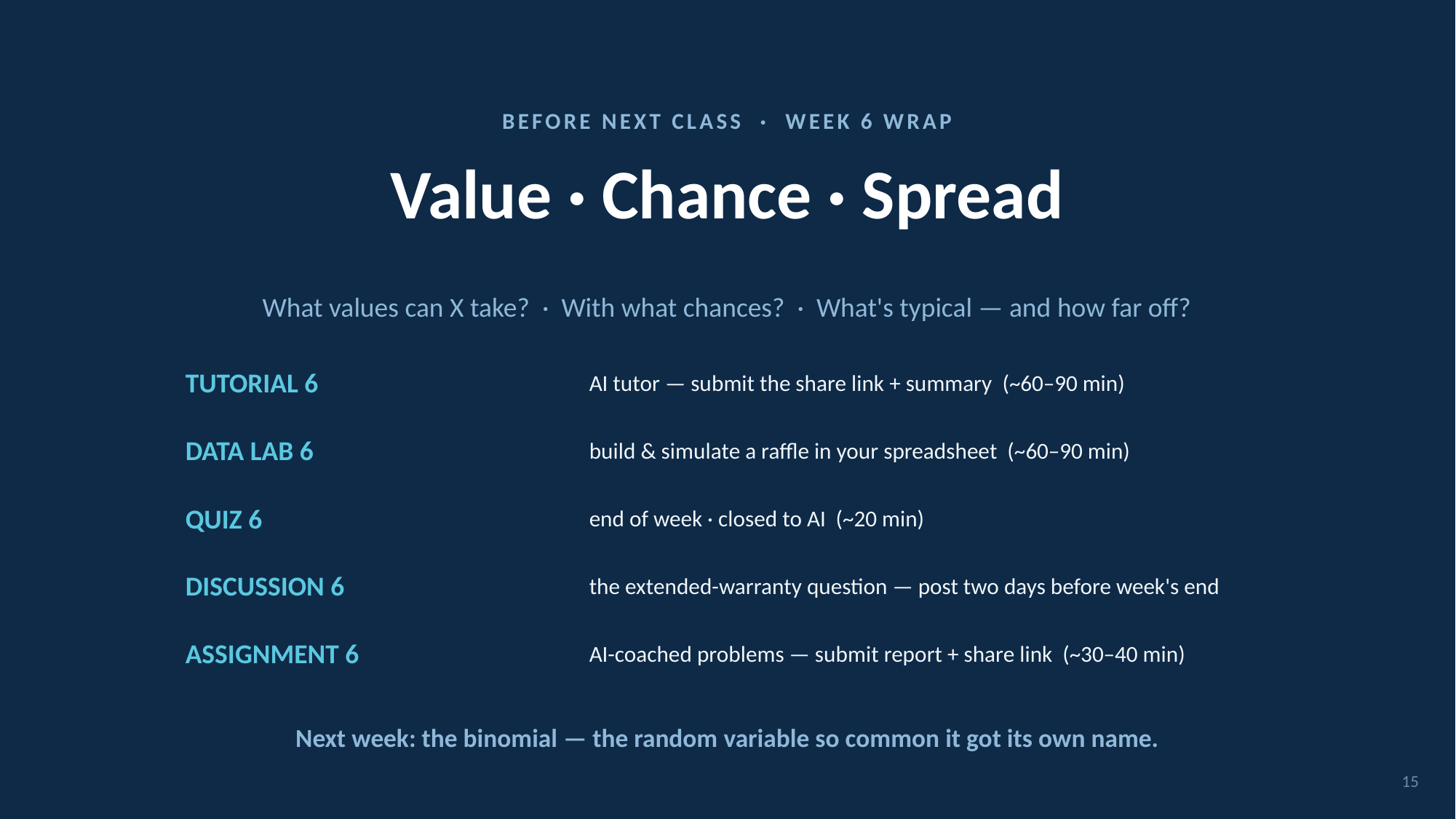

BEFORE NEXT CLASS  ·  WEEK 6 WRAP
# Value · Chance · Spread
What values can X take?  ·  With what chances?  ·  What's typical — and how far off?
TUTORIAL 6
AI tutor — submit the share link + summary  (~60–90 min)
DATA LAB 6
build & simulate a raffle in your spreadsheet  (~60–90 min)
QUIZ 6
end of week · closed to AI  (~20 min)
DISCUSSION 6
the extended-warranty question — post two days before week's end
ASSIGNMENT 6
AI-coached problems — submit report + share link  (~30–40 min)
Next week: the binomial — the random variable so common it got its own name.
15